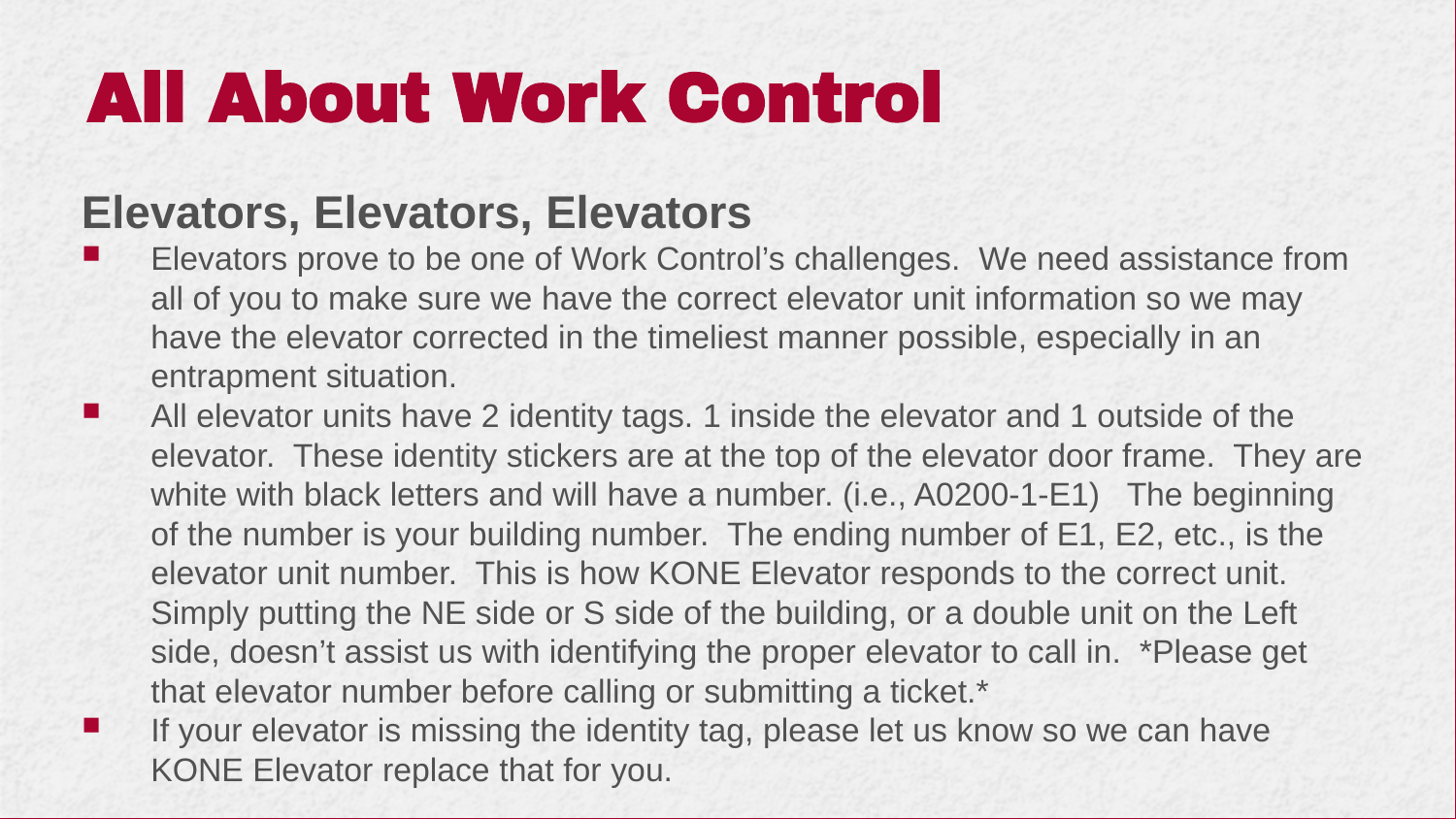

# All About Work Control
Elevators, Elevators, Elevators
Elevators prove to be one of Work Control’s challenges.  We need assistance from all of you to make sure we have the correct elevator unit information so we may have the elevator corrected in the timeliest manner possible, especially in an entrapment situation.
All elevator units have 2 identity tags. 1 inside the elevator and 1 outside of the elevator.  These identity stickers are at the top of the elevator door frame.  They are white with black letters and will have a number. (i.e., A0200-1-E1)   The beginning of the number is your building number.  The ending number of E1, E2, etc., is the elevator unit number.  This is how KONE Elevator responds to the correct unit.  Simply putting the NE side or S side of the building, or a double unit on the Left side, doesn’t assist us with identifying the proper elevator to call in.  *Please get that elevator number before calling or submitting a ticket.*
If your elevator is missing the identity tag, please let us know so we can have KONE Elevator replace that for you.